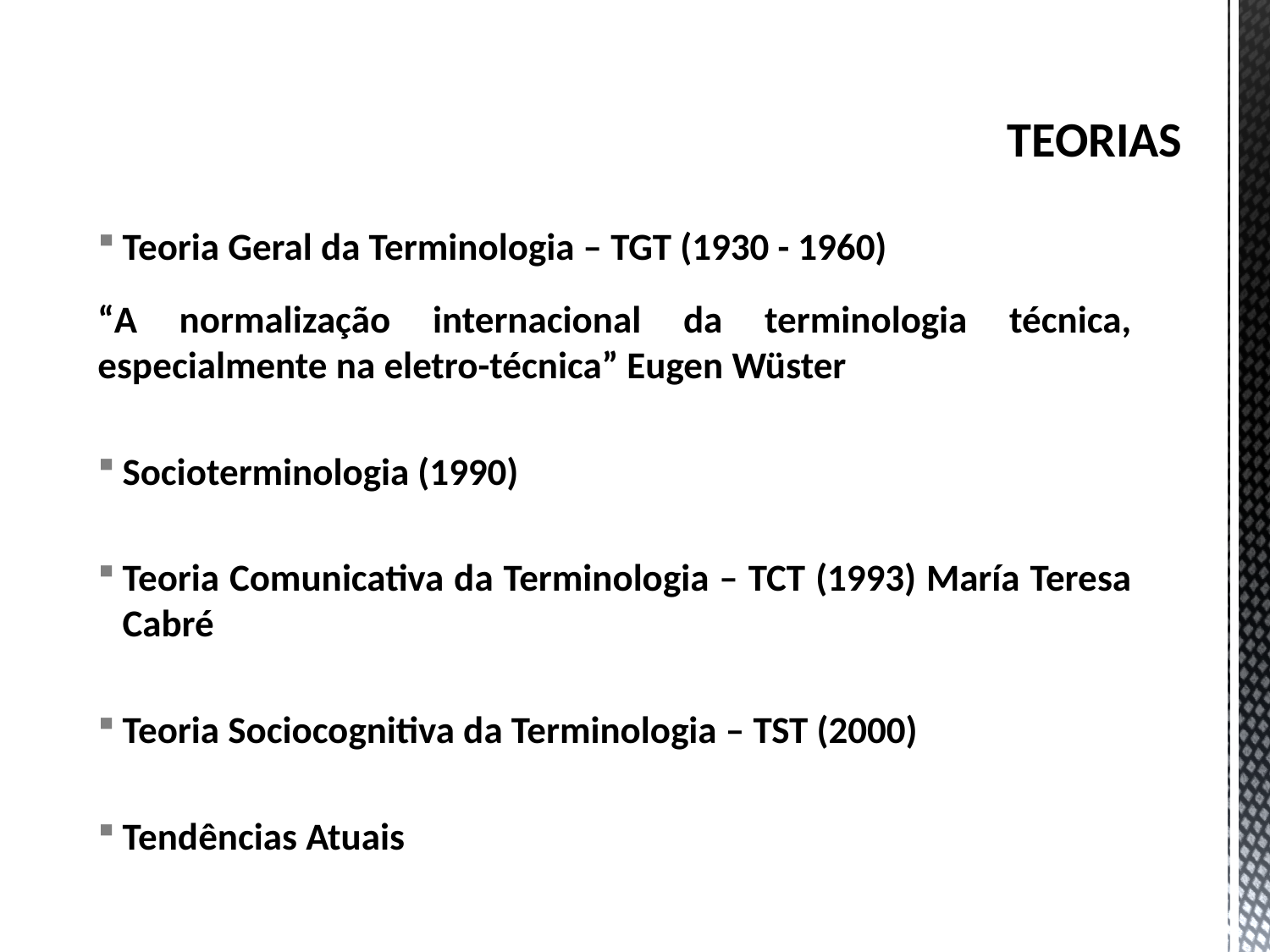

# TEORIAS
Teoria Geral da Terminologia – TGT (1930 - 1960)
“A normalização internacional da terminologia técnica, especialmente na eletro-técnica” Eugen Wüster

Socioterminologia (1990)

Teoria Comunicativa da Terminologia – TCT (1993) María Teresa Cabré

Teoria Sociocognitiva da Terminologia – TST (2000)

Tendências Atuais